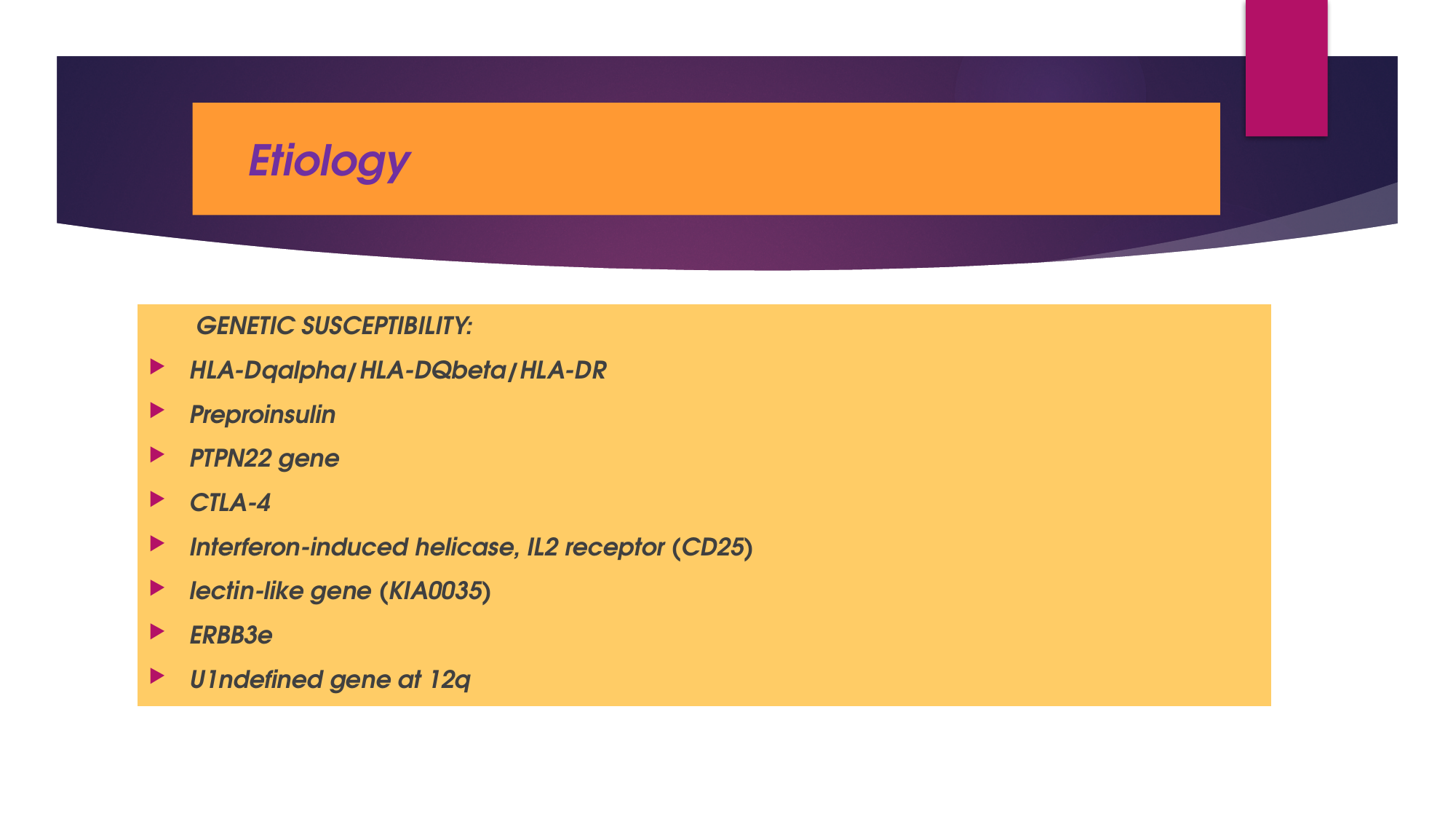

# Etiology
       GENETIC SUSCEPTIBILITY:
HLA-Dqalpha/HLA-DQbeta/HLA-DR
Preproinsulin
PTPN22 gene
CTLA-4
Interferon-induced helicase, IL2 receptor (CD25)
lectin-like gene (KIA0035)
ERBB3e
U1ndefined gene at 12q